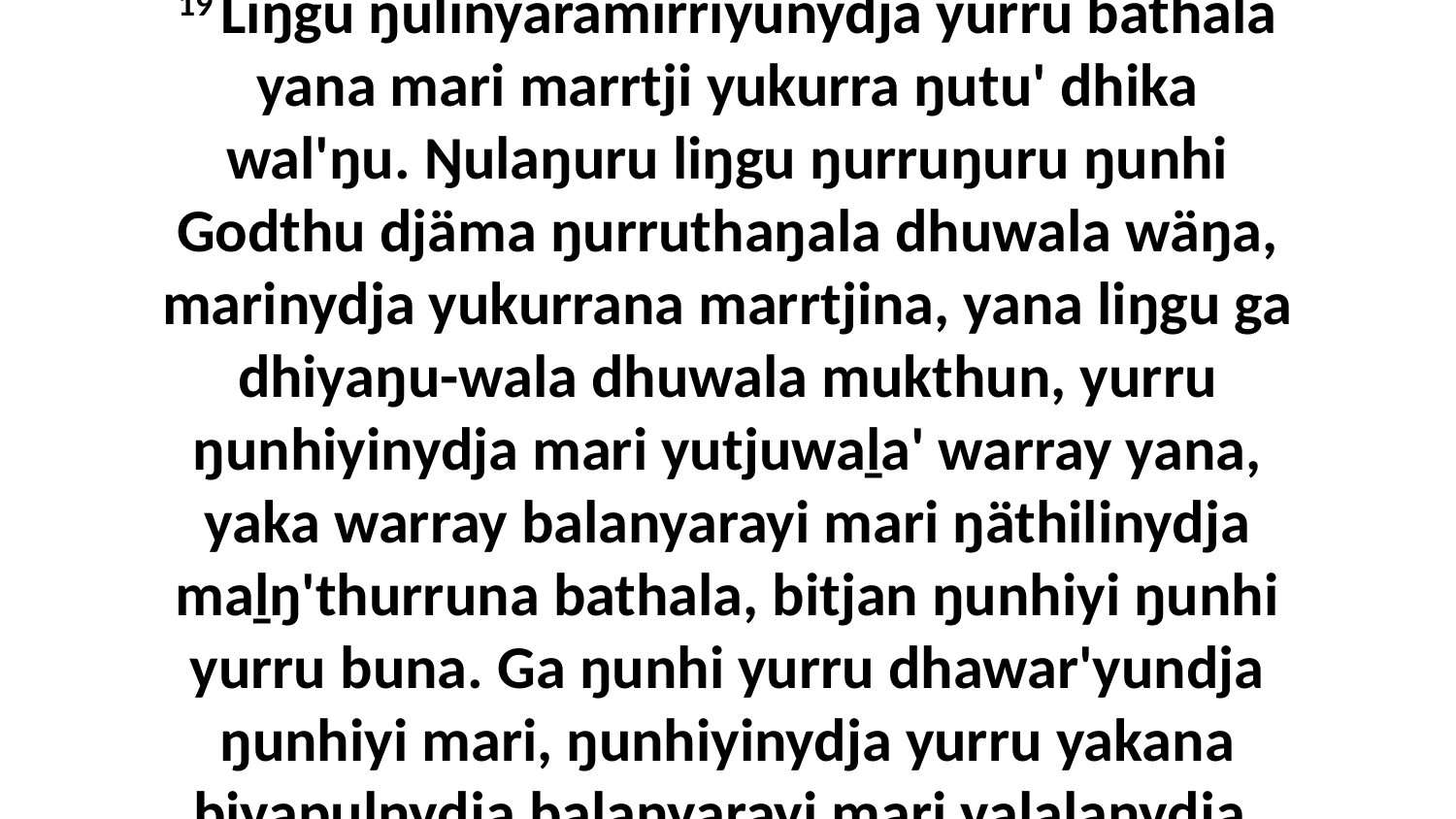

19 Liŋgu ŋulinyaramirriyunydja yurru bathala yana mari marrtji yukurra ŋutu' dhika wal'ŋu. Ŋulaŋuru liŋgu ŋurruŋuru ŋunhi Godthu djäma ŋurruthaŋala dhuwala wäŋa, marinydja yukurrana marrtjina, yana liŋgu ga dhiyaŋu-wala dhuwala mukthun, yurru ŋunhiyinydja mari yutjuwaḻa' warray yana, yaka warray balanyarayi mari ŋäthilinydja maḻŋ'thurruna bathala, bitjan ŋunhiyi ŋunhi yurru buna. Ga ŋunhi yurru dhawar'yundja ŋunhiyi mari, ŋunhiyinydja yurru yakana biyapulnydja balanyarayi mari yalalanydja.